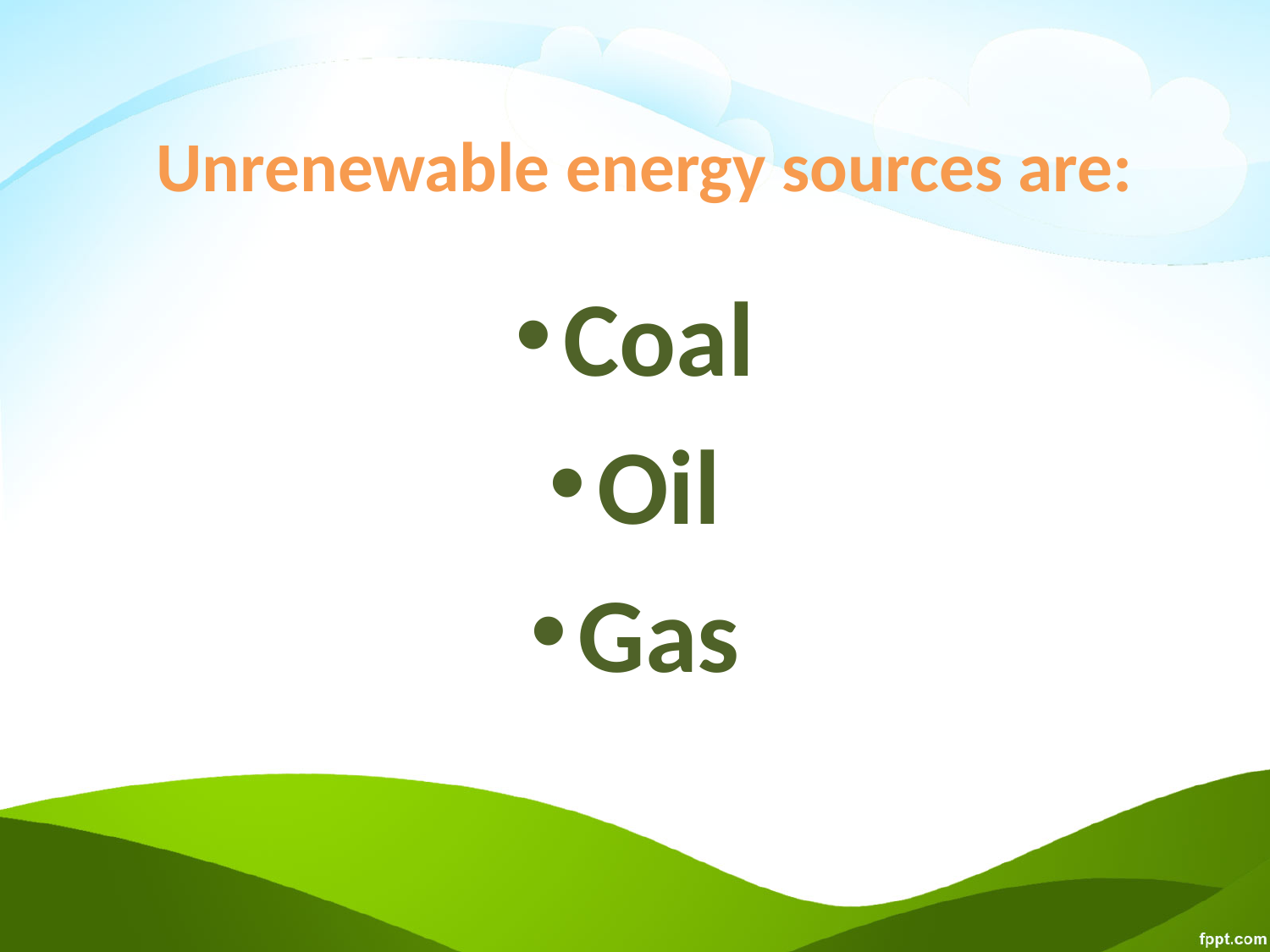

# Unrenewable energy sources are:
Coal
Oil
Gas